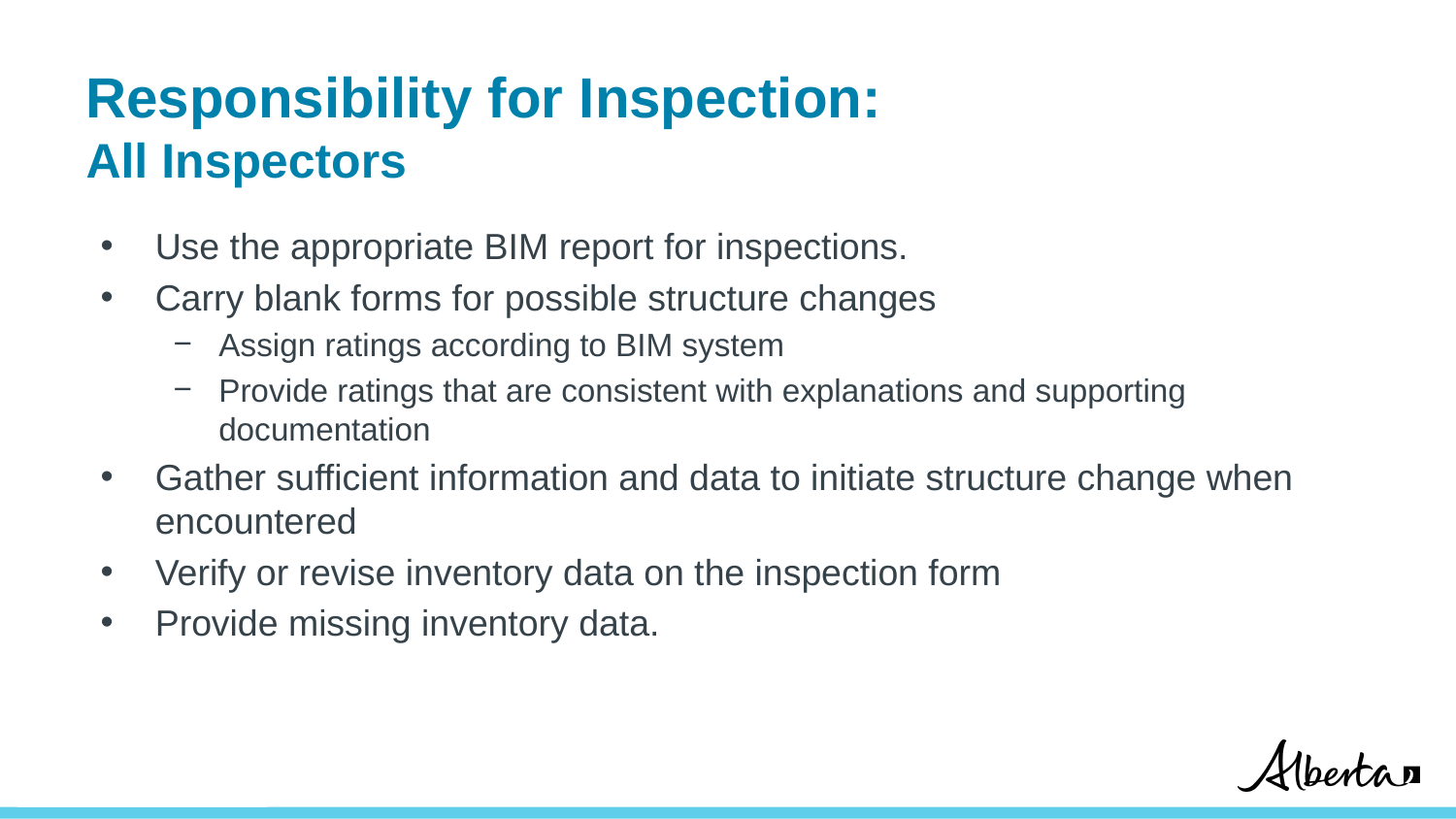

# Responsibility for Inspection:                             All Inspectors
Use the appropriate BIM report for inspections.
Carry blank forms for possible structure changes
Assign ratings according to BIM system
Provide ratings that are consistent with explanations and supporting documentation
Gather sufficient information and data to initiate structure change when encountered
Verify or revise inventory data on the inspection form
Provide missing inventory data.